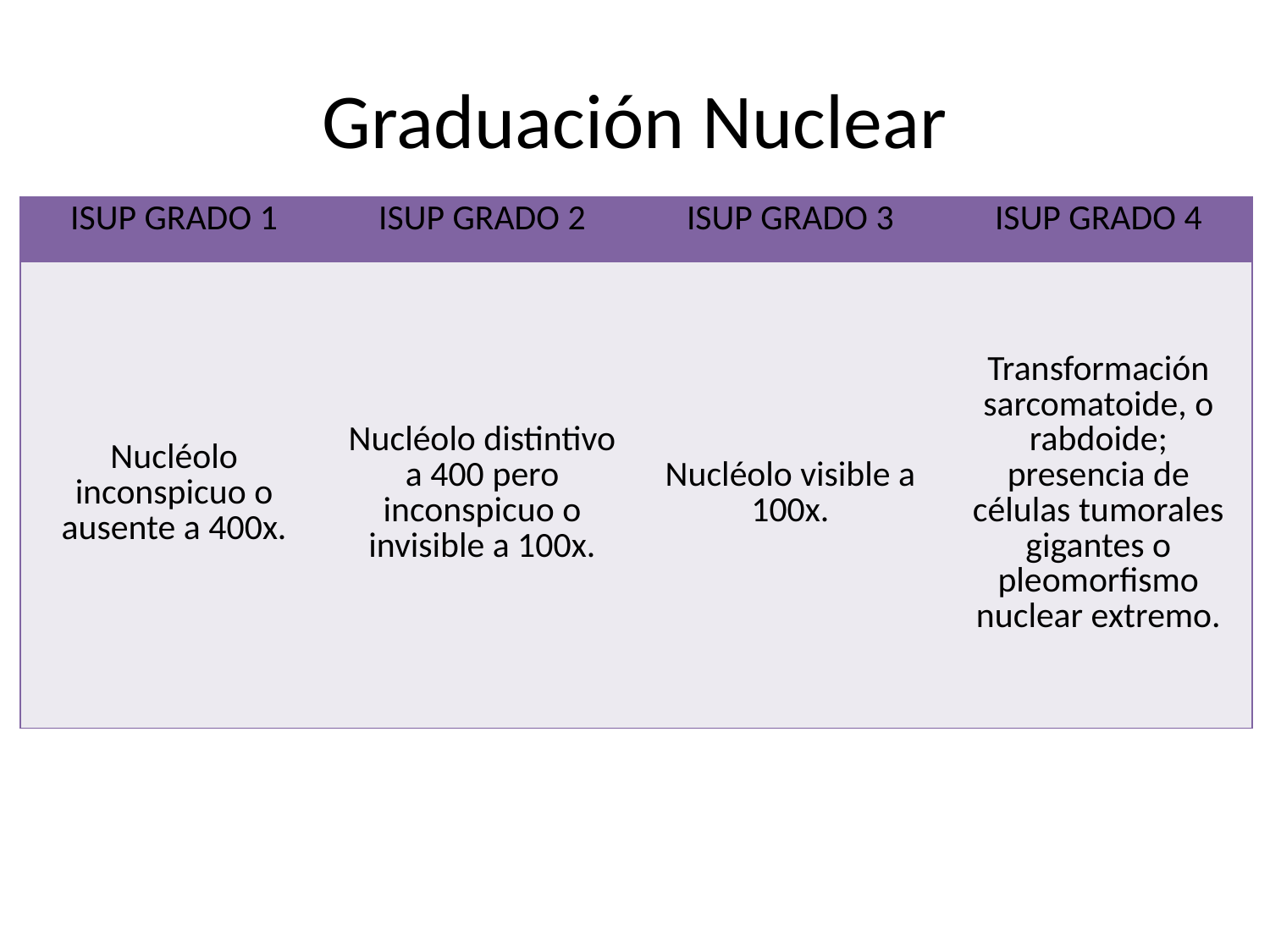

# Graduación Nuclear
| ISUP GRADO 1 | ISUP GRADO 2 | ISUP GRADO 3 | ISUP GRADO 4 |
| --- | --- | --- | --- |
| Nucléolo inconspicuo o ausente a 400x. | Nucléolo distintivo a 400 pero inconspicuo o invisible a 100x. | Nucléolo visible a 100x. | Transformación sarcomatoide, o rabdoide; presencia de células tumorales gigantes o pleomorfismo nuclear extremo. |